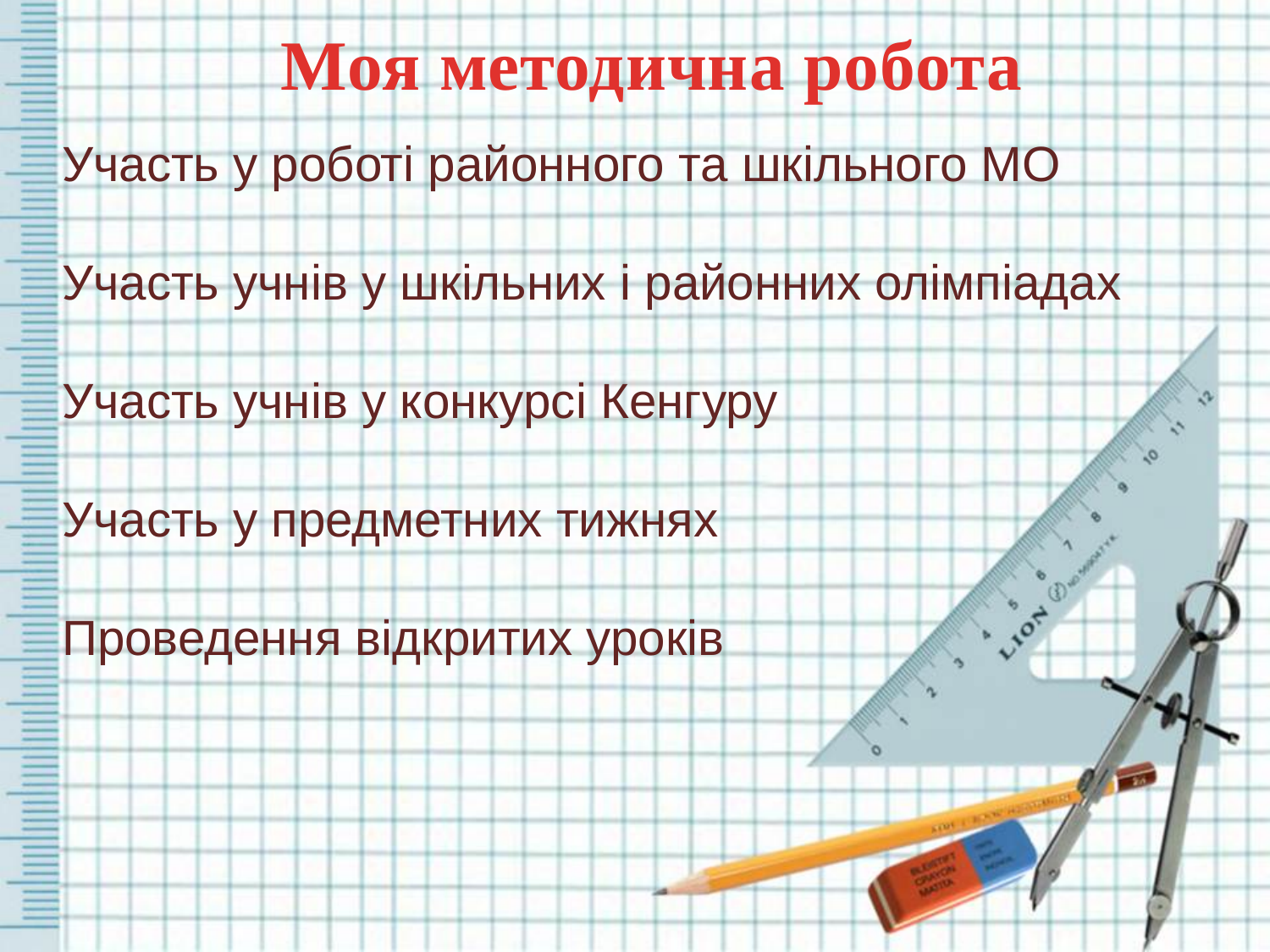

# Моя методична робота
Участь у роботі районного та шкільного МО

Участь учнів у шкільних і районних олімпіадах

Участь учнів у конкурсі Кенгуру

Участь у предметних тижнях

Проведення відкритих уроків